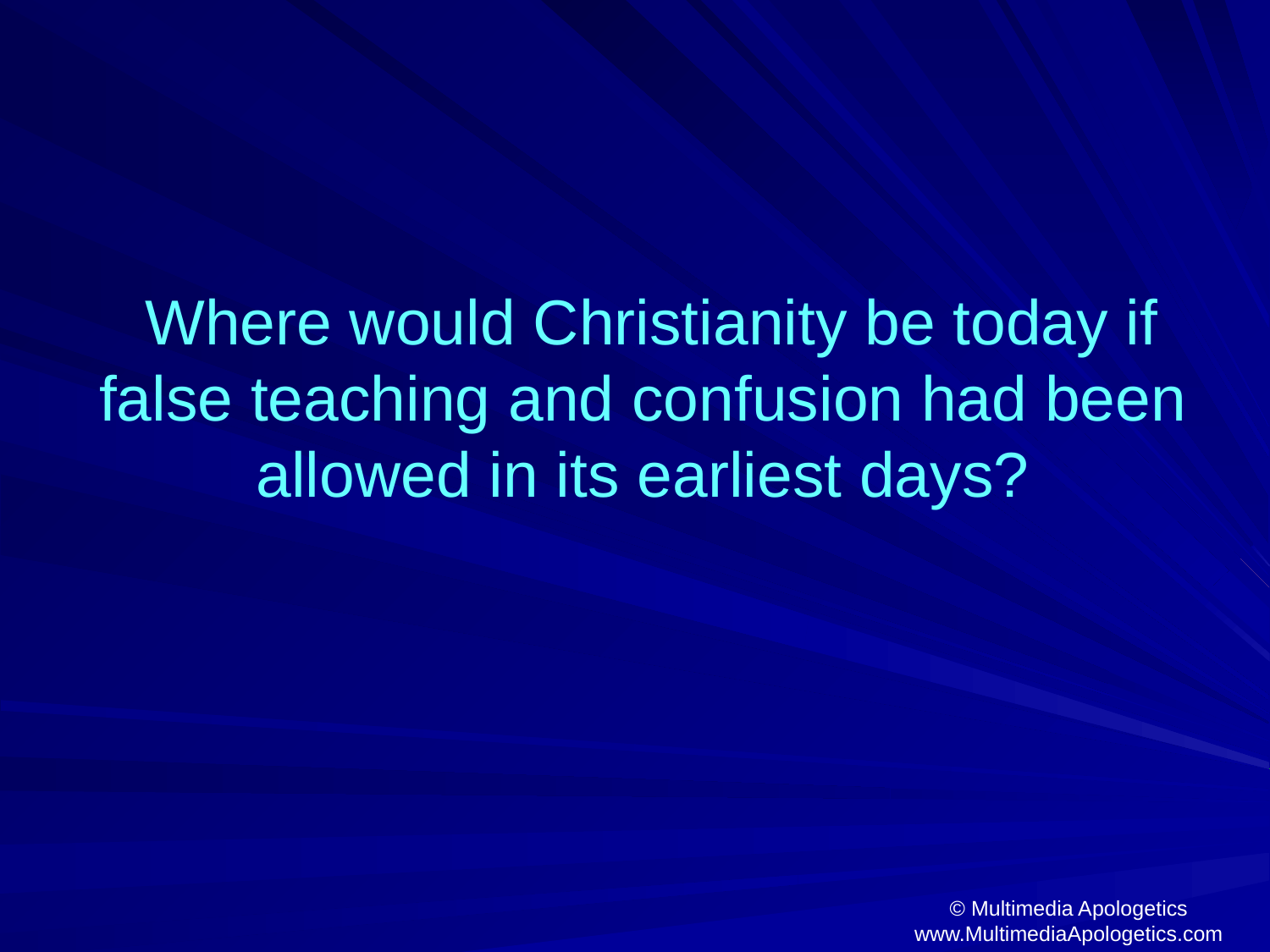

Where would Christianity be today if false teaching and confusion had been allowed in its earliest days?
© Multimedia Apologetics
www.MultimediaApologetics.com